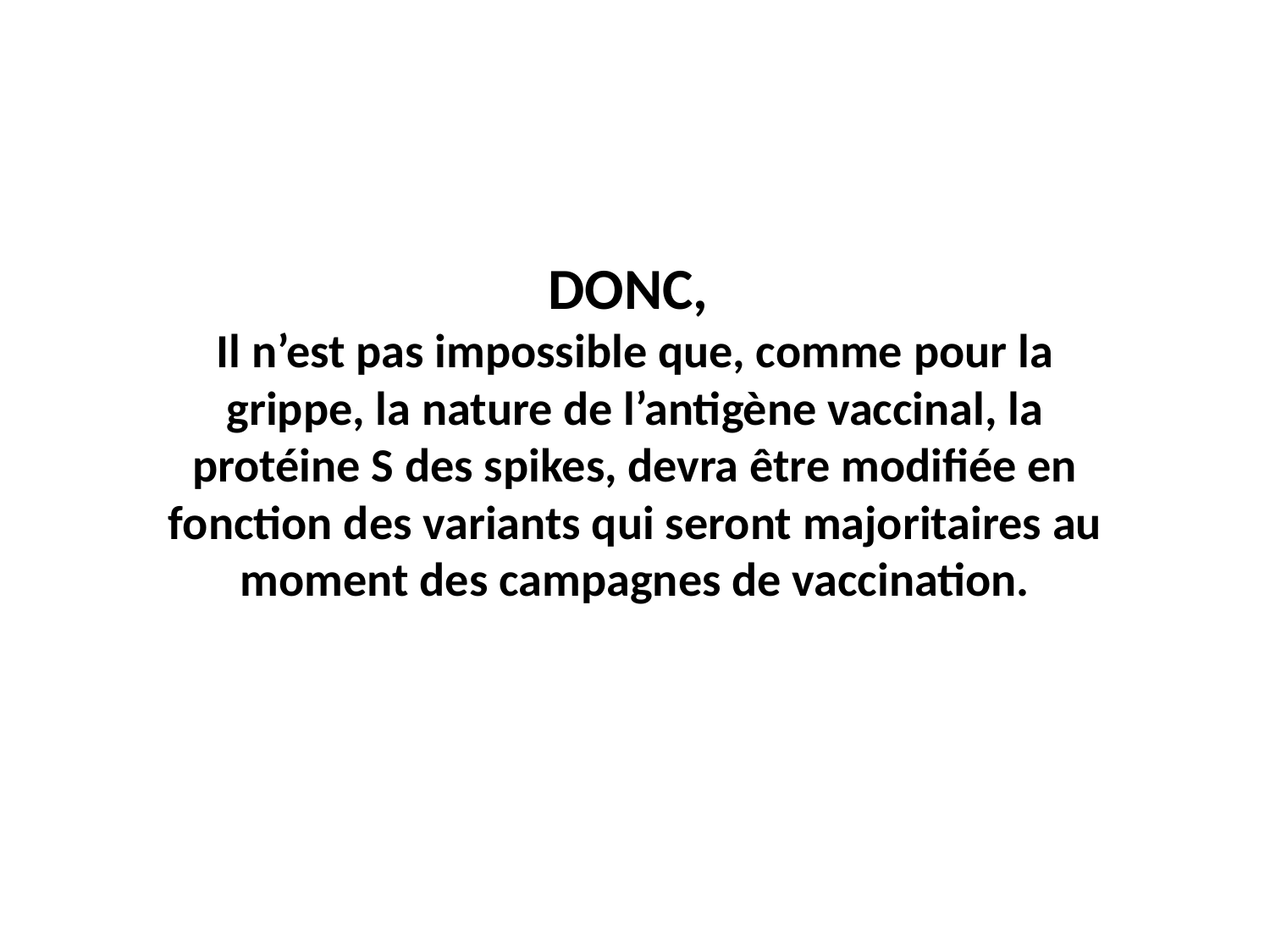

DONC,
Il n’est pas impossible que, comme pour la grippe, la nature de l’antigène vaccinal, la protéine S des spikes, devra être modifiée en fonction des variants qui seront majoritaires au moment des campagnes de vaccination.